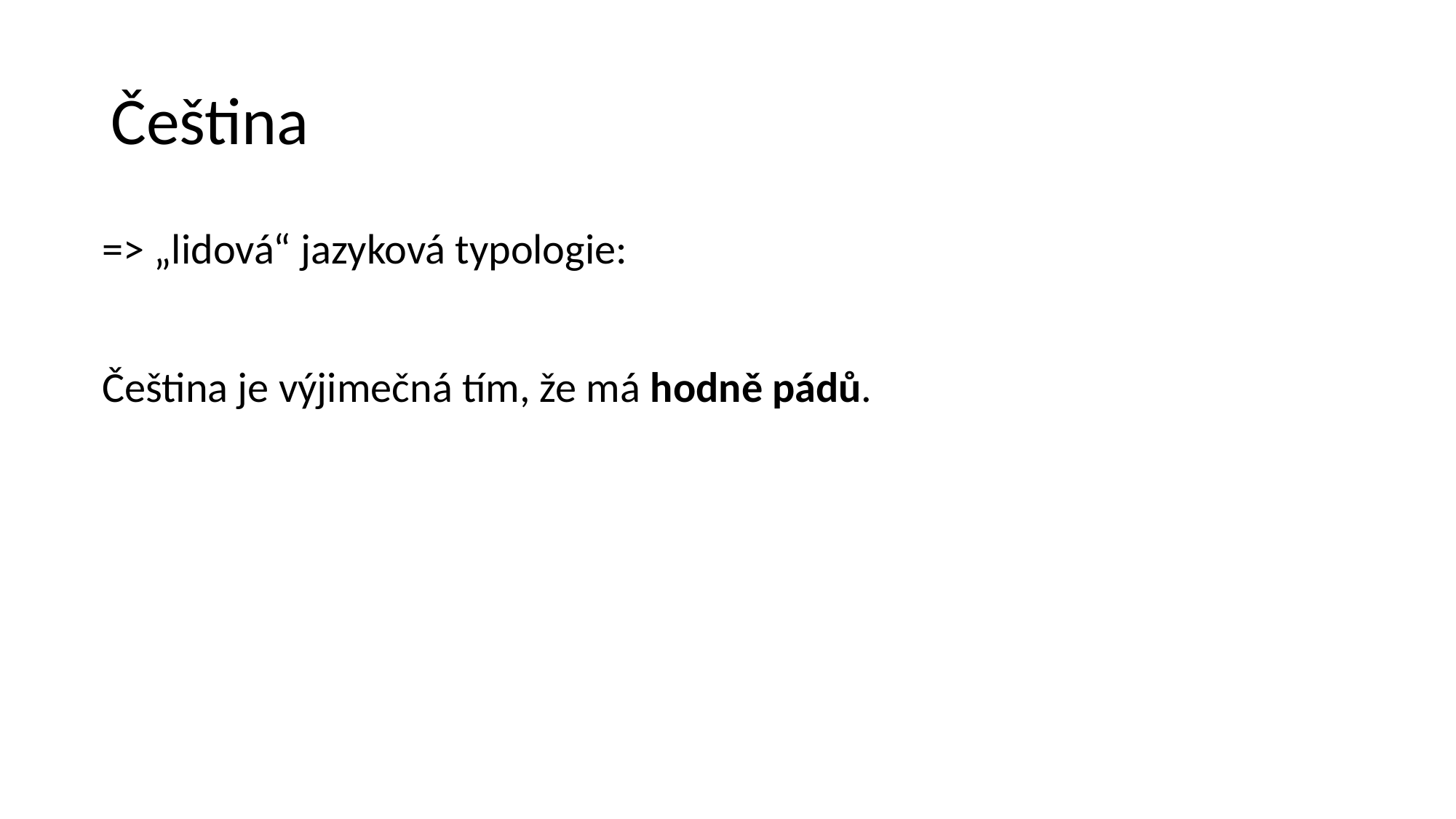

# Čeština

| => „lidová“ jazyková typologie: |  |
| --- | --- |
|  |  |
| Čeština je výjimečná tím, že má hodně pádů. |  |
|  |  |
|  |  |
|  |  |
|  |  |
|  |  |